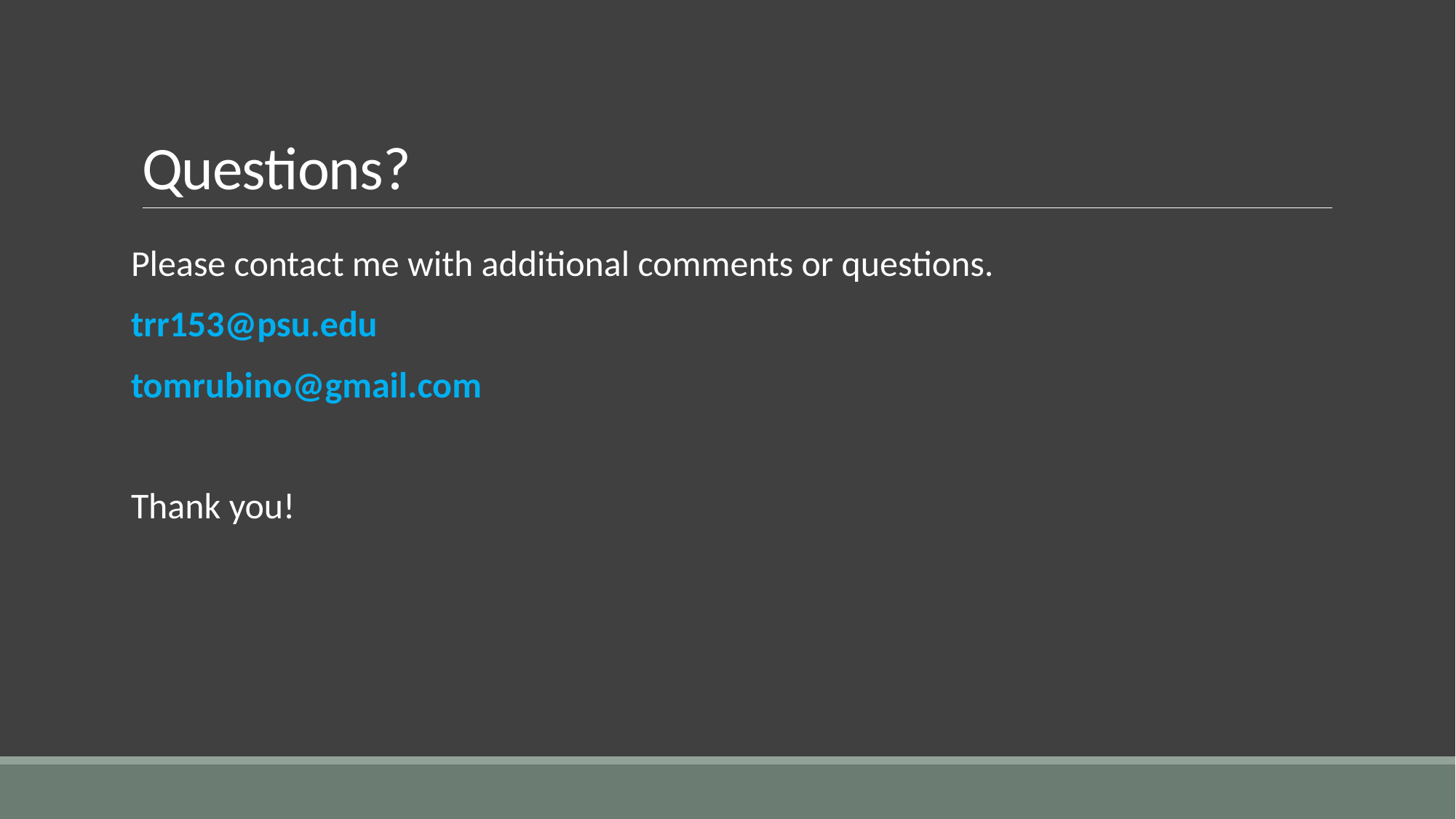

# Questions?
Please contact me with additional comments or questions.
trr153@psu.edu
tomrubino@gmail.com

Thank you!